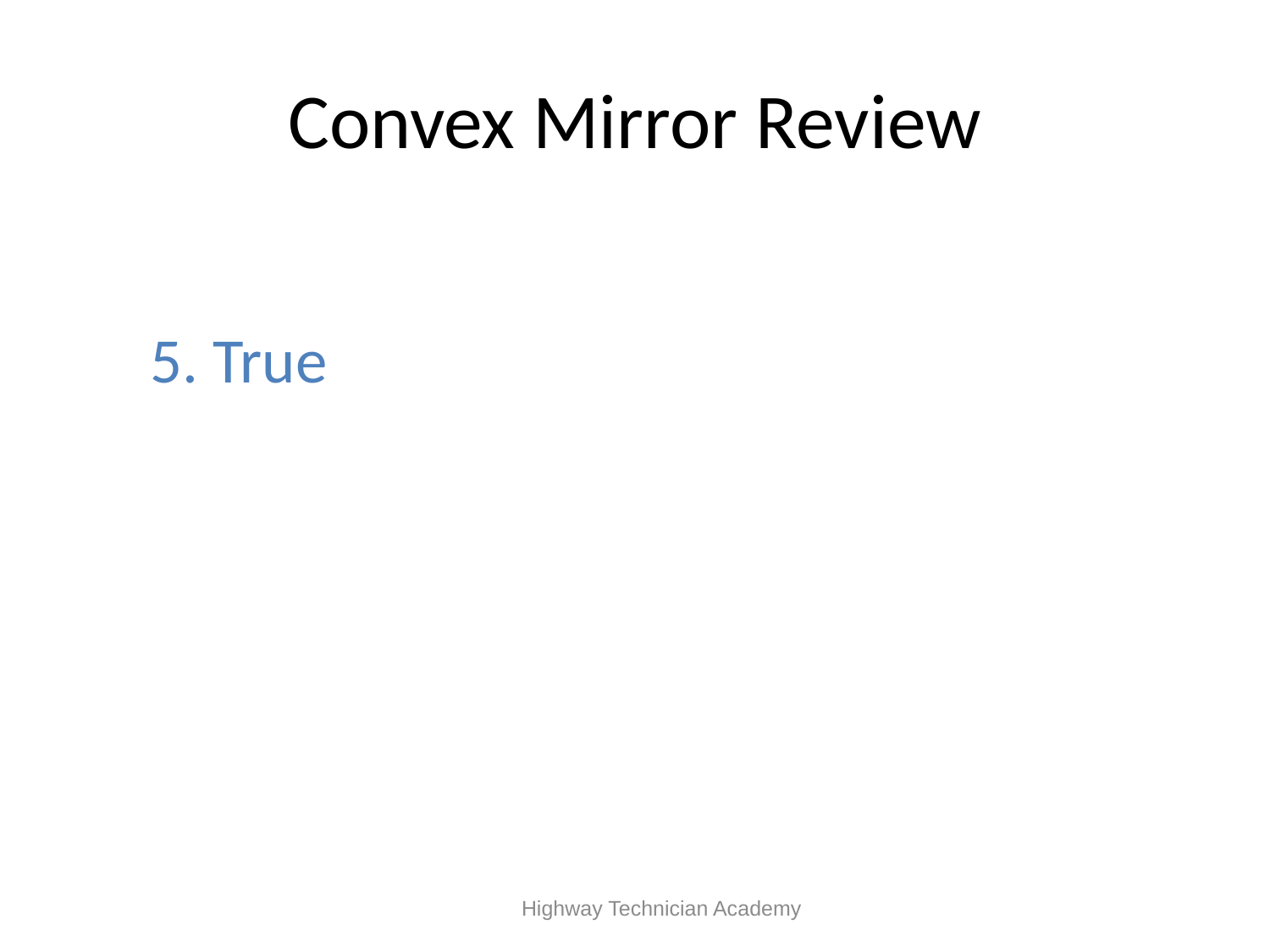

# Convex Mirror Review
5. True
           Highway Technician Academy